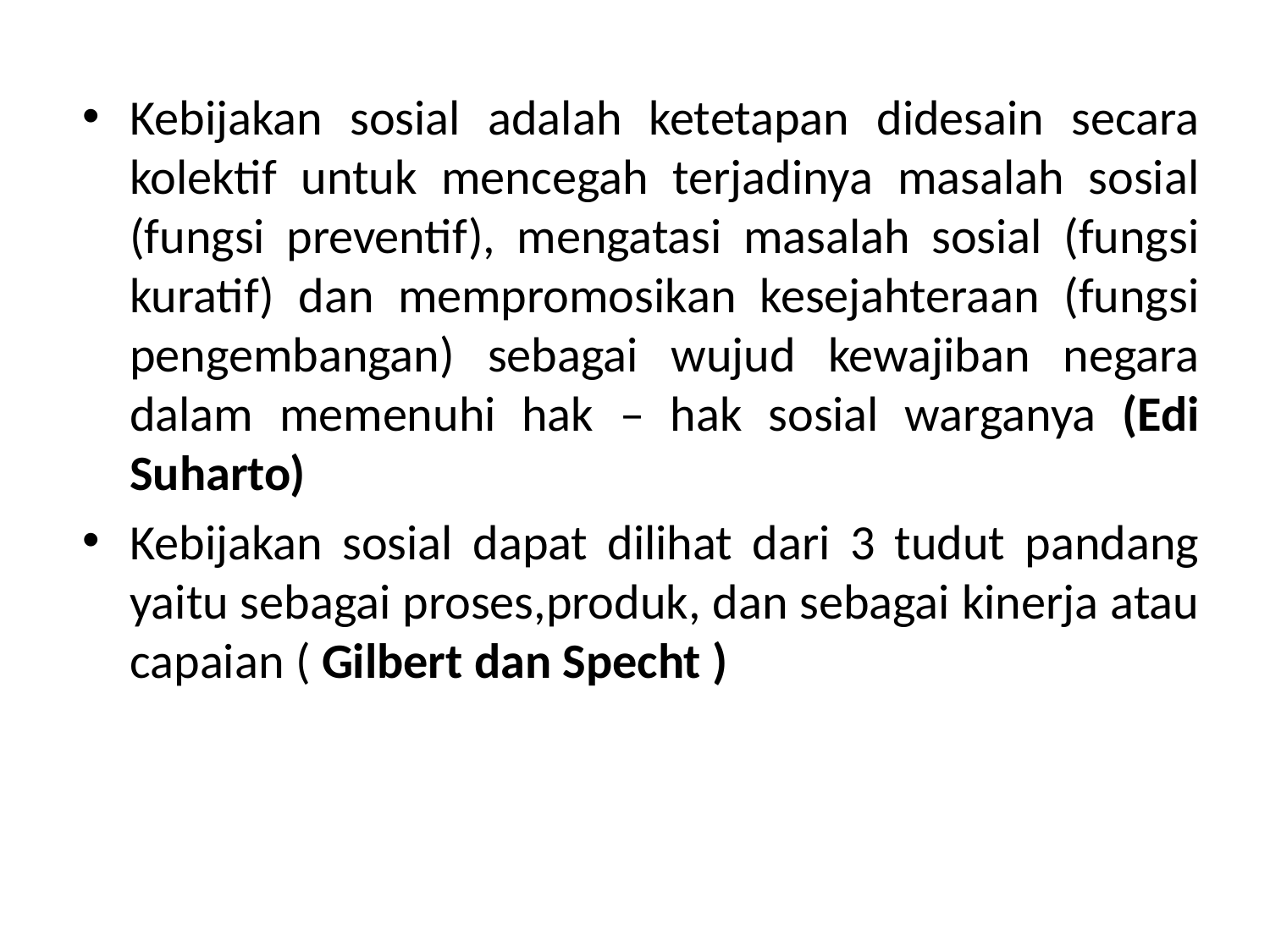

Kebijakan sosial adalah ketetapan didesain secara kolektif untuk mencegah terjadinya masalah sosial (fungsi preventif), mengatasi masalah sosial (fungsi kuratif) dan mempromosikan kesejahteraan (fungsi pengembangan) sebagai wujud kewajiban negara dalam memenuhi hak – hak sosial warganya (Edi Suharto)
Kebijakan sosial dapat dilihat dari 3 tudut pandang yaitu sebagai proses,produk, dan sebagai kinerja atau capaian ( Gilbert dan Specht )